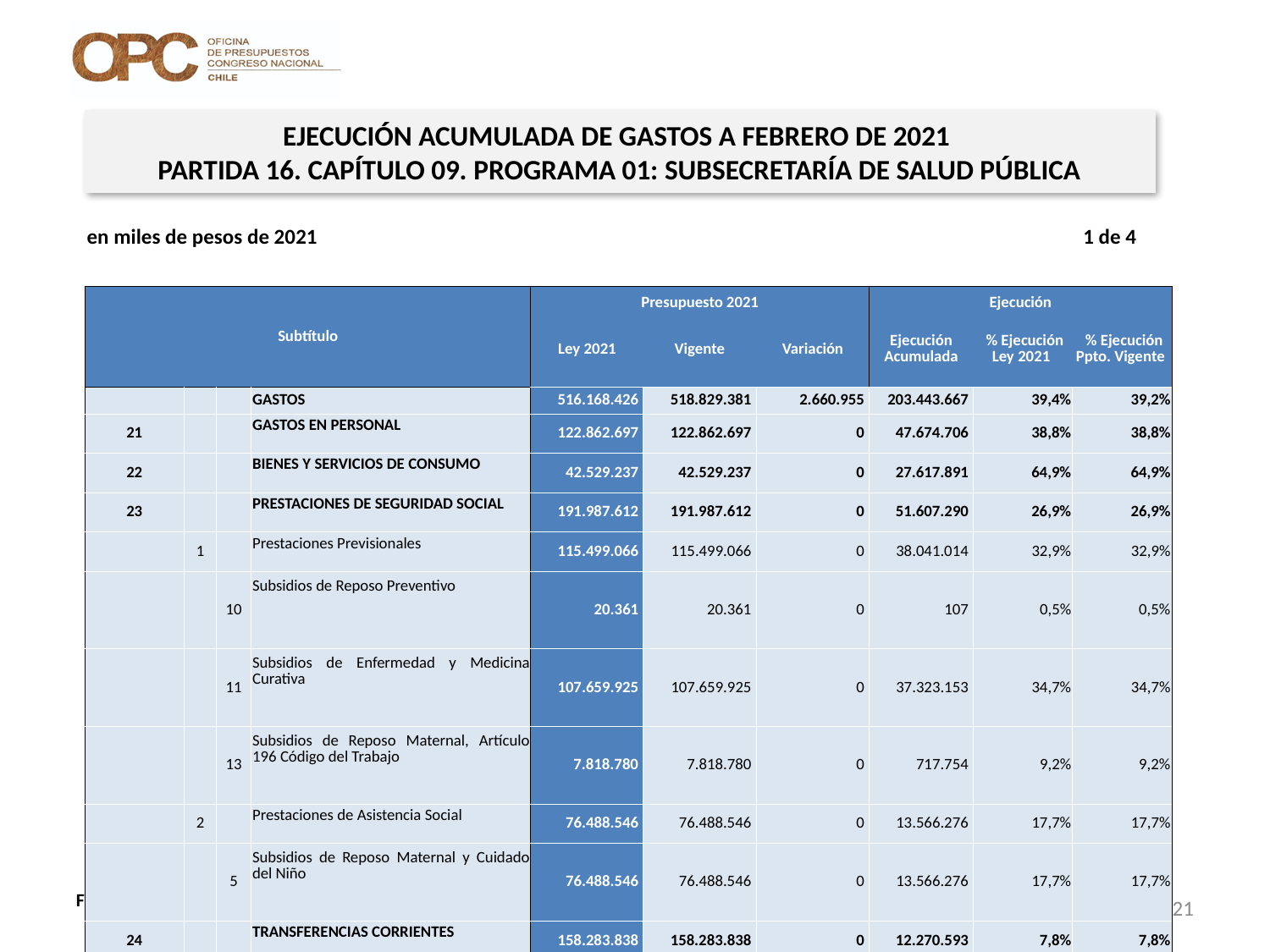

EJECUCIÓN ACUMULADA DE GASTOS A FEBRERO DE 2021
PARTIDA 16. CAPÍTULO 09. PROGRAMA 01: SUBSECRETARÍA DE SALUD PÚBLICA
en miles de pesos de 2021                                                                                                                                                              1 de 4
| Subtítulo |  |  |  | Presupuesto 2021 |  |  | Ejecución |  |  |
| --- | --- | --- | --- | --- | --- | --- | --- | --- | --- |
|  |  |  |  | Ley 2021 | Vigente | Variación | Ejecución Acumulada | % Ejecución Ley 2021 | % Ejecución Ppto. Vigente |
|  |  |  | GASTOS | 516.168.426 | 518.829.381 | 2.660.955 | 203.443.667 | 39,4% | 39,2% |
| 21 |  |  | GASTOS EN PERSONAL | 122.862.697 | 122.862.697 | 0 | 47.674.706 | 38,8% | 38,8% |
| 22 |  |  | BIENES Y SERVICIOS DE CONSUMO | 42.529.237 | 42.529.237 | 0 | 27.617.891 | 64,9% | 64,9% |
| 23 |  |  | PRESTACIONES DE SEGURIDAD SOCIAL | 191.987.612 | 191.987.612 | 0 | 51.607.290 | 26,9% | 26,9% |
|  | 1 |  | Prestaciones Previsionales | 115.499.066 | 115.499.066 | 0 | 38.041.014 | 32,9% | 32,9% |
|  |  | 10 | Subsidios de Reposo Preventivo | 20.361 | 20.361 | 0 | 107 | 0,5% | 0,5% |
|  |  | 11 | Subsidios de Enfermedad y Medicina Curativa | 107.659.925 | 107.659.925 | 0 | 37.323.153 | 34,7% | 34,7% |
|  |  | 13 | Subsidios de Reposo Maternal, Artículo 196 Código del Trabajo | 7.818.780 | 7.818.780 | 0 | 717.754 | 9,2% | 9,2% |
|  | 2 |  | Prestaciones de Asistencia Social | 76.488.546 | 76.488.546 | 0 | 13.566.276 | 17,7% | 17,7% |
|  |  | 5 | Subsidios de Reposo Maternal y Cuidado del Niño | 76.488.546 | 76.488.546 | 0 | 13.566.276 | 17,7% | 17,7% |
| 24 |  |  | TRANSFERENCIAS CORRIENTES | 158.283.838 | 158.283.838 | 0 | 12.270.593 | 7,8% | 7,8% |
|  | 1 |  | Al Sector Privado | 136.422.532 | 136.422.532 | 0 | 9.991.769 | 7,3% | 7,3% |
|  |  | 3 | Programa Nacional de Alimentación Complementaria | 37.747.483 | 37.747.483 | 0 | 1.444.113 | 3,8% | 3,8% |
|  |  | 4 | Programa Ampliado de Inmunizaciones | 75.064.265 | 75.064.265 | 0 | 3.601.099 | 4,8% | 4,8% |
21